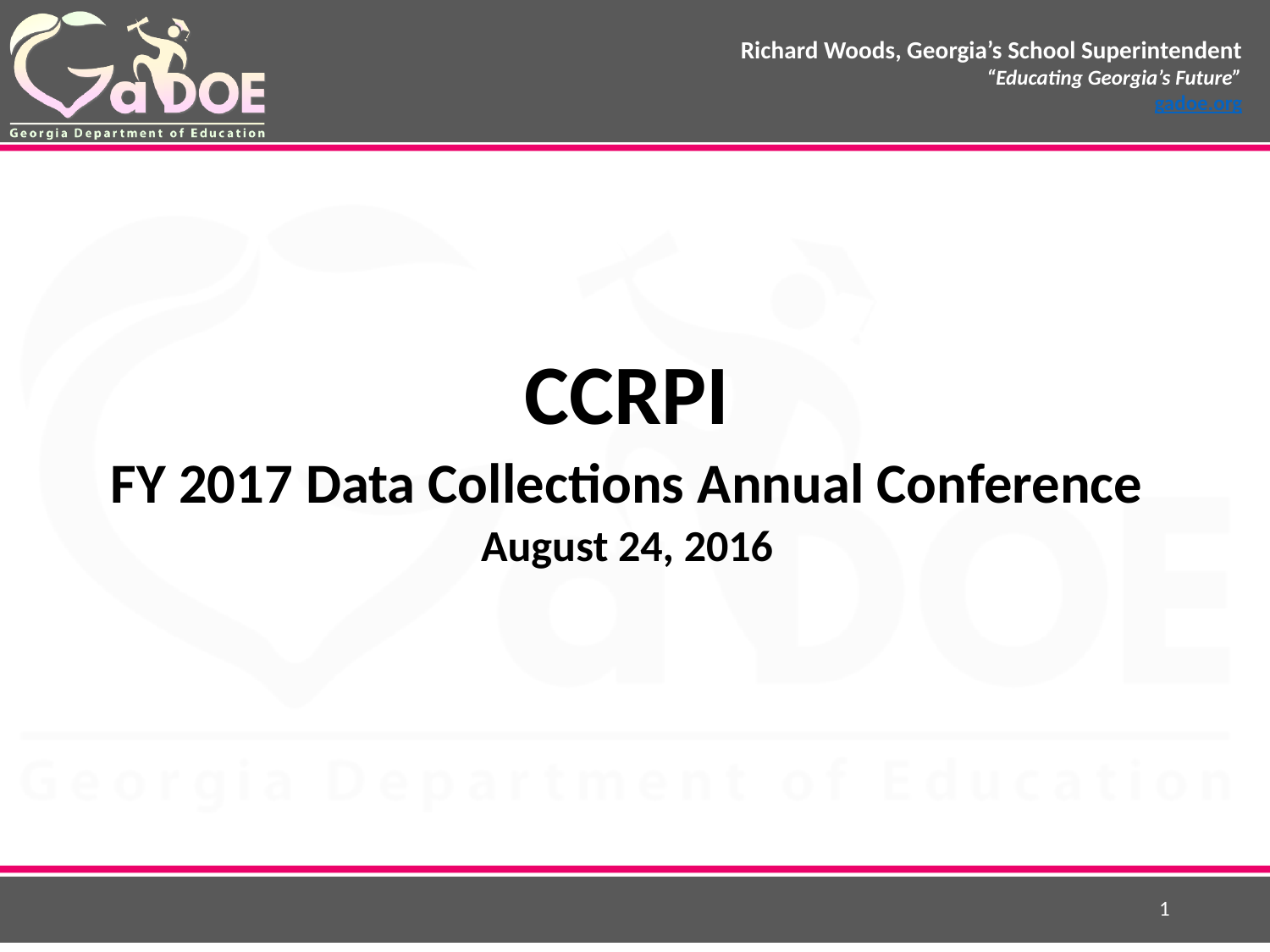

# CCRPI
FY 2017 Data Collections Annual Conference
August 24, 2016
1